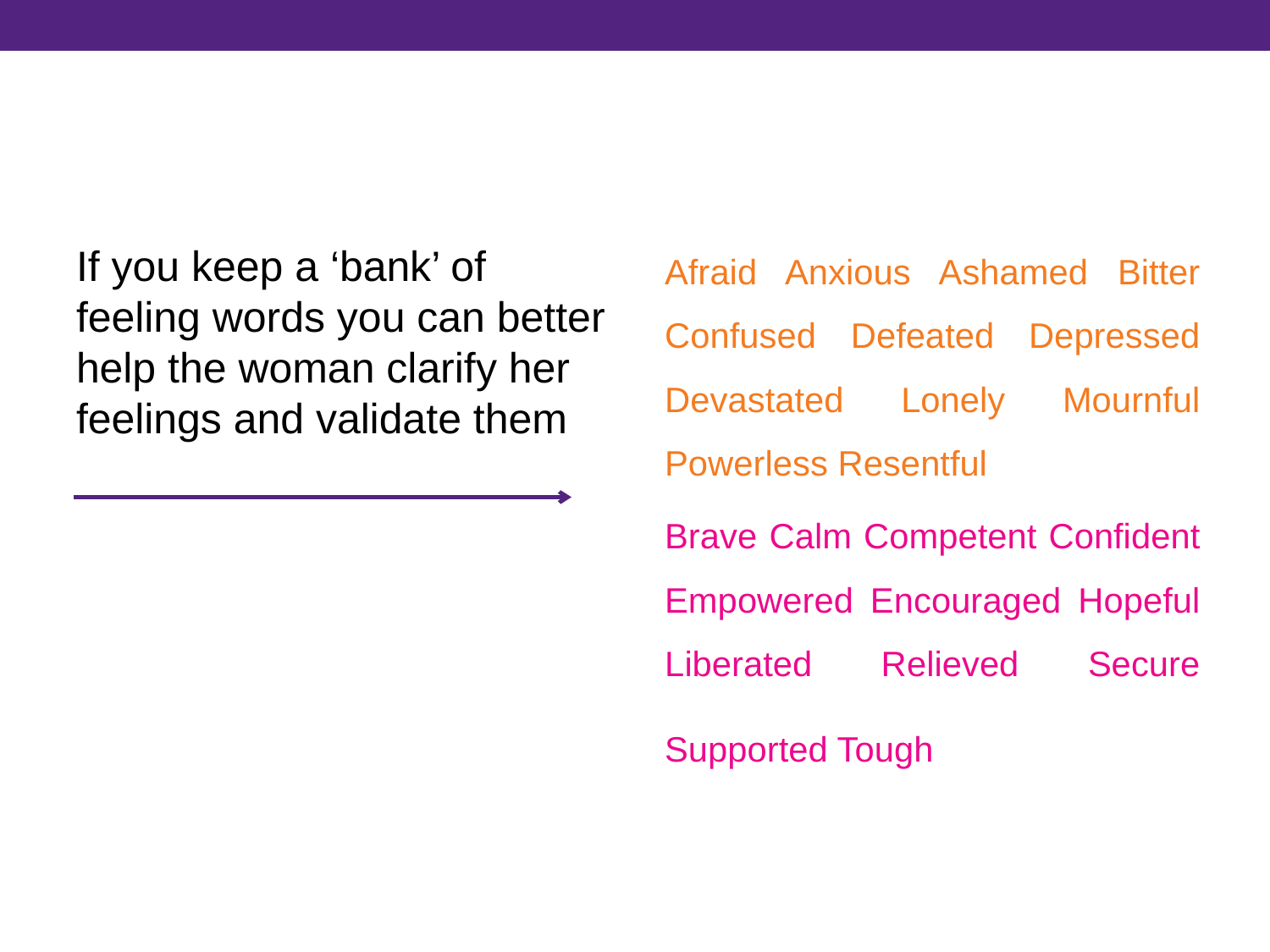

Afraid Anxious Ashamed Bitter Confused Defeated Depressed Devastated Lonely Mournful Powerless Resentful
Brave Calm Competent Confident Empowered Encouraged Hopeful Liberated Relieved Secure Supported Tough

If you keep a ‘bank’ of feeling words you can better help the woman clarify her feelings and validate them